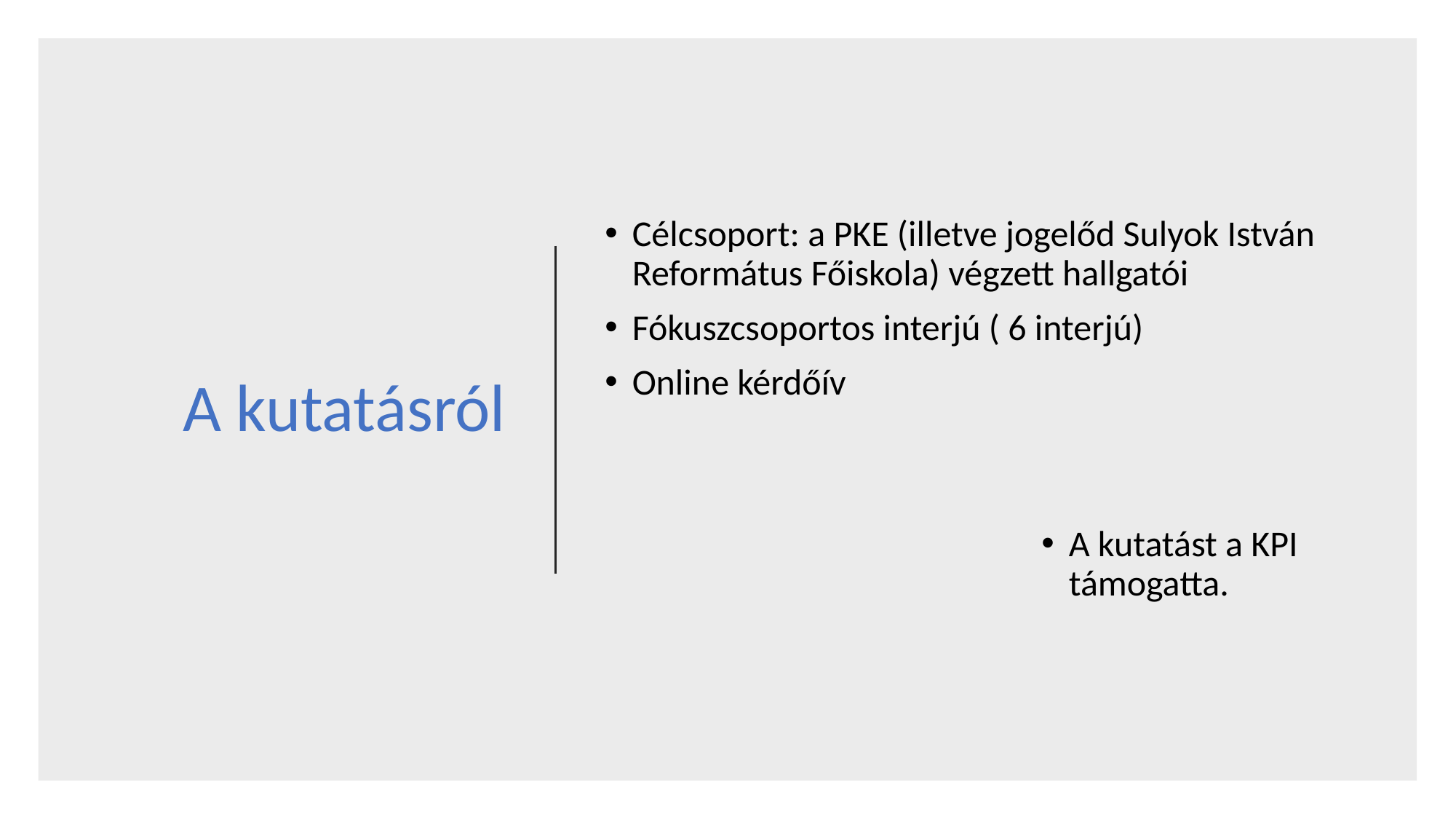

# A kutatásról
Célcsoport: a PKE (illetve jogelőd Sulyok István Református Főiskola) végzett hallgatói
Fókuszcsoportos interjú ( 6 interjú)
Online kérdőív

A kutatást a KPI támogatta.